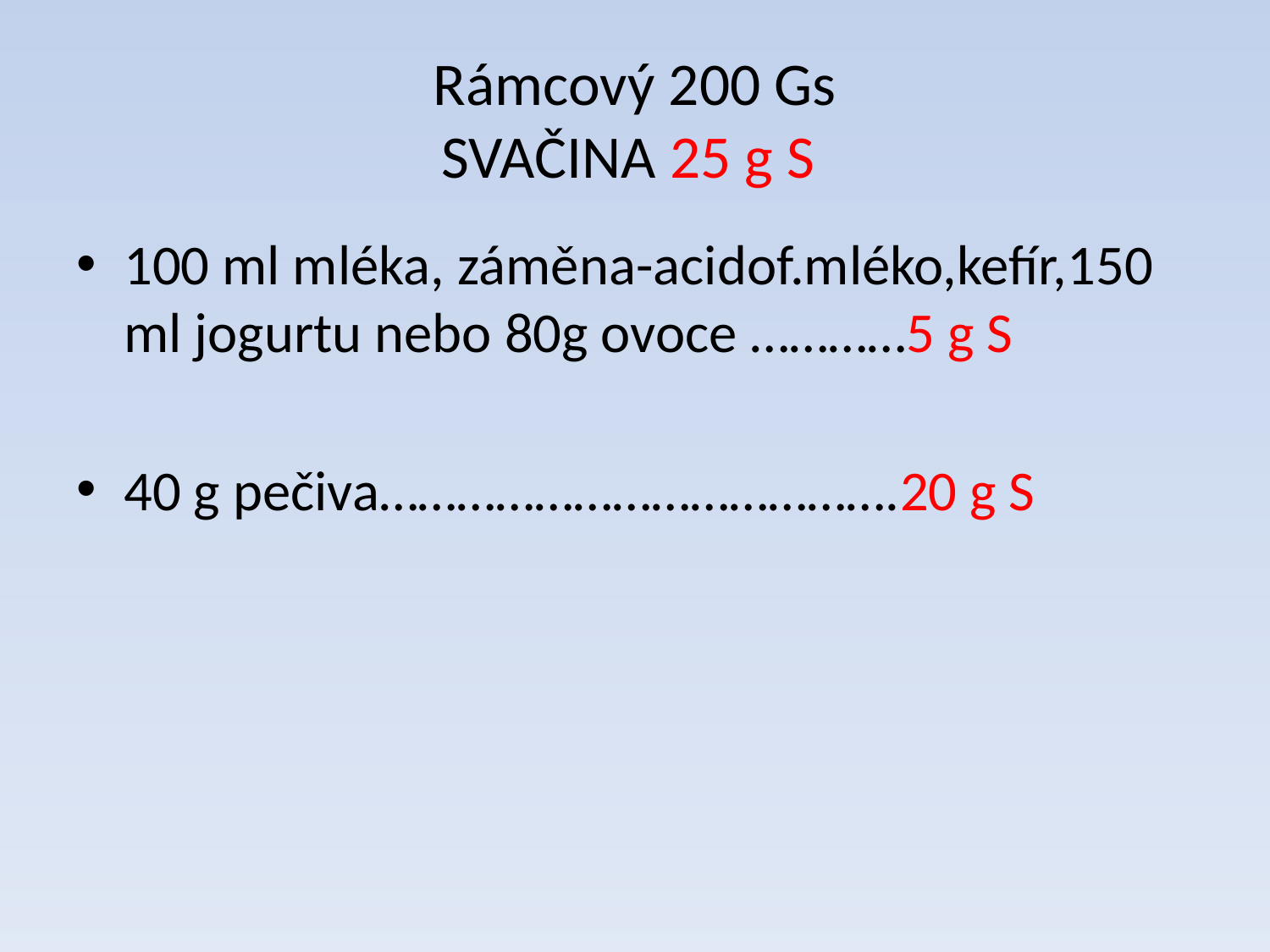

# Rámcový 200 Gs SVAČINA 25 g S
100 ml mléka, záměna-acidof.mléko,kefír,150 ml jogurtu nebo 80g ovoce …………5 g S

40 g pečiva………………………………….20 g S